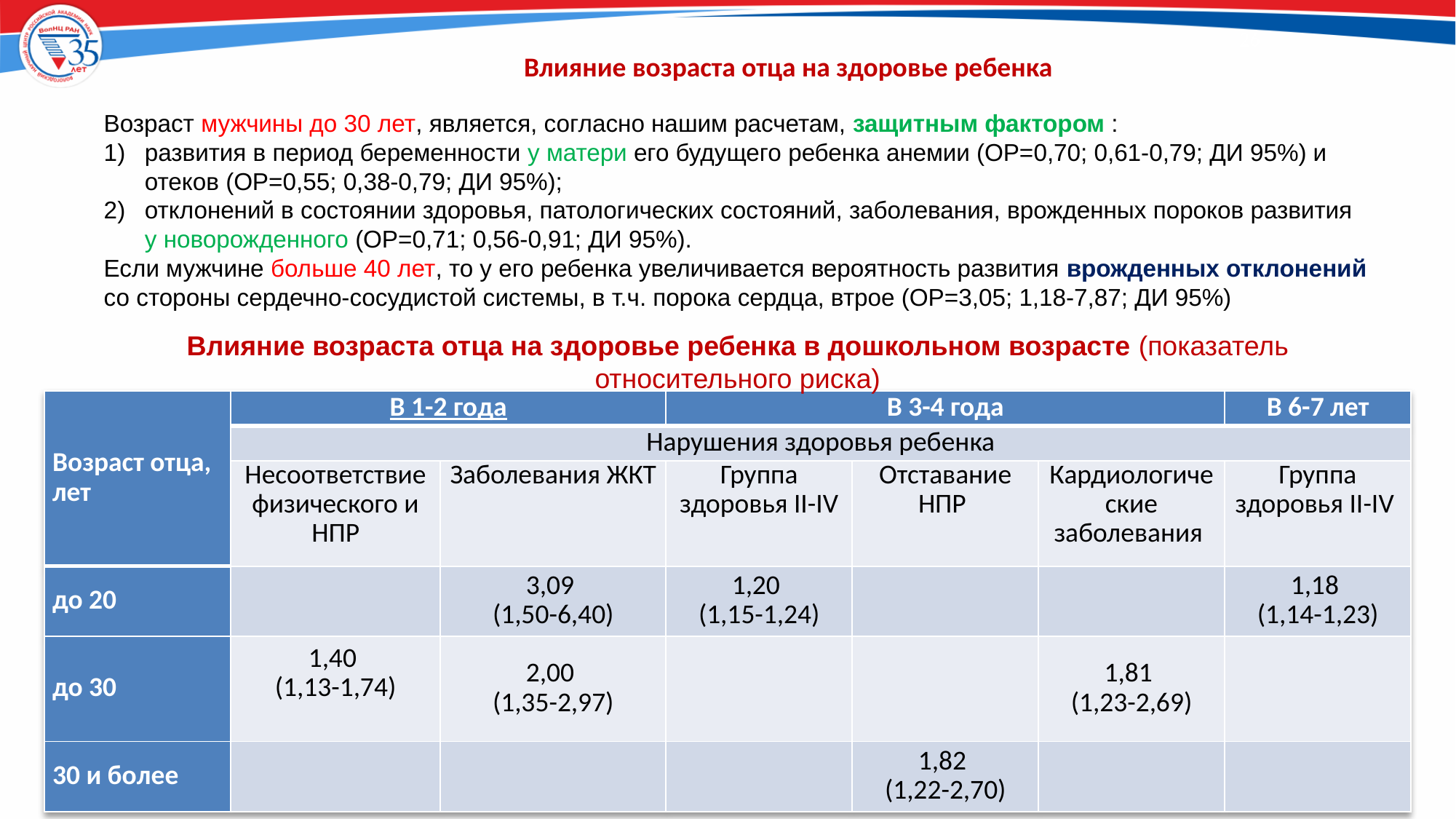

26
# Влияние возраста отца на здоровье ребенка
Возраст мужчины до 30 лет, является, согласно нашим расчетам, защитным фактором :
развития в период беременности у матери его будущего ребенка анемии (ОР=0,70; 0,61-0,79; ДИ 95%) и отеков (ОР=0,55; 0,38-0,79; ДИ 95%);
отклонений в состоянии здоровья, патологических состояний, заболевания, врожденных пороков развития у новорожденного (ОР=0,71; 0,56-0,91; ДИ 95%).
Если мужчине больше 40 лет, то у его ребенка увеличивается вероятность развития врожденных отклонений со стороны сердечно-сосудистой системы, в т.ч. порока сердца, втрое (ОР=3,05; 1,18-7,87; ДИ 95%)
Влияние возраста отца на здоровье ребенка в дошкольном возрасте (показатель относительного риска)
| Возраст отца, лет | В 1-2 года |  | В 3-4 года |  |  | В 6-7 лет |
| --- | --- | --- | --- | --- | --- | --- |
|  | Нарушения здоровья ребенка |  |  |  |  |  |
|  | Несоответствие физического и НПР | Заболевания ЖКТ | Группа здоровья II-IV | Отставание НПР | Кардиологические заболевания | Группа здоровья II-IV |
| до 20 |  | 3,09 (1,50-6,40) | 1,20 (1,15-1,24) |  |  | 1,18 (1,14-1,23) |
| до 30 | 1,40 (1,13-1,74) | 2,00 (1,35-2,97) |  |  | 1,81 (1,23-2,69) |  |
| 30 и более |  |  |  | 1,82 (1,22-2,70) |  |  |